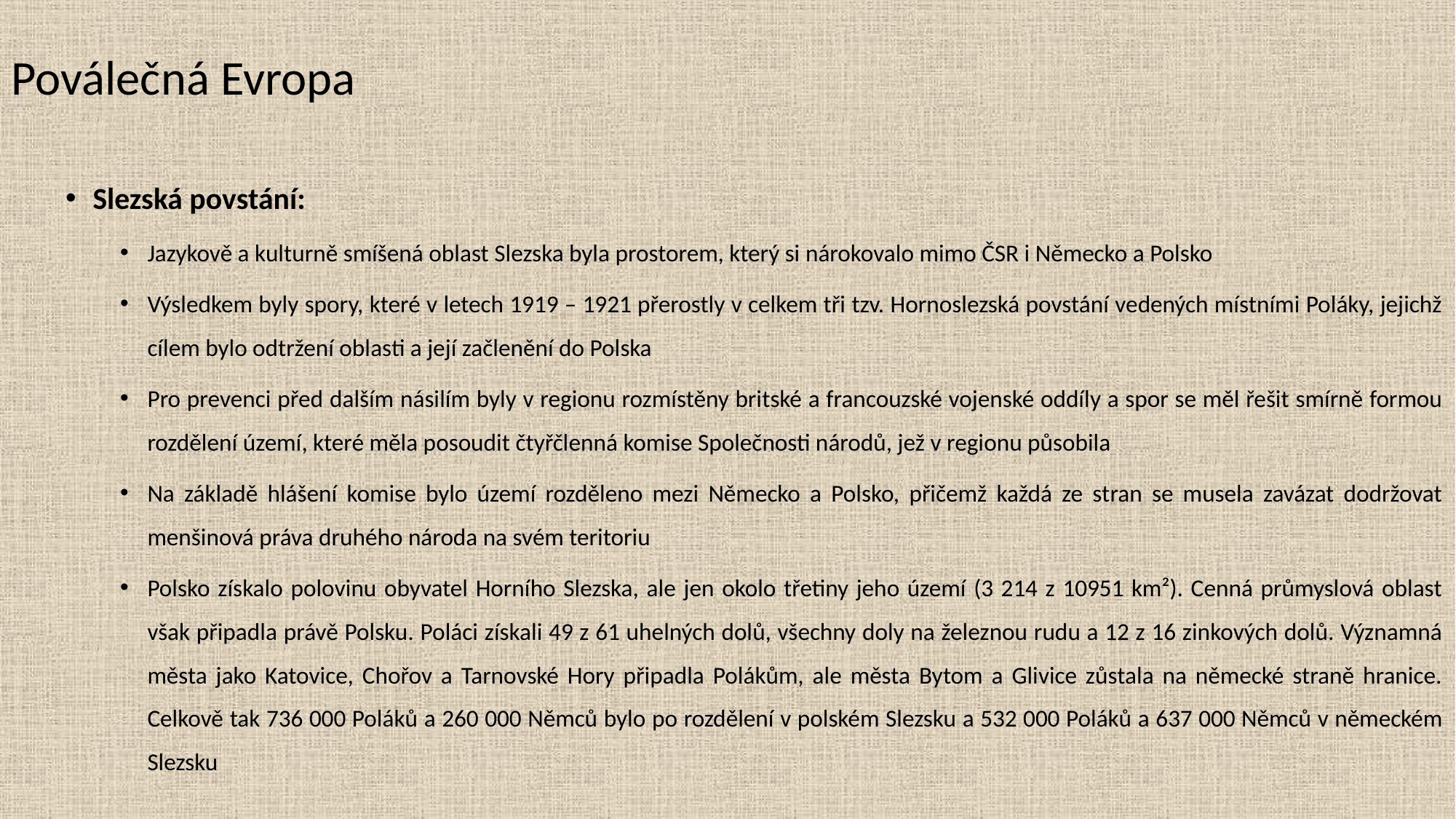

# Poválečná Evropa
Slezská povstání:
Jazykově a kulturně smíšená oblast Slezska byla prostorem, který si nárokovalo mimo ČSR i Německo a Polsko
Výsledkem byly spory, které v letech 1919 – 1921 přerostly v celkem tři tzv. Hornoslezská povstání vedených místními Poláky, jejichž cílem bylo odtržení oblasti a její začlenění do Polska
Pro prevenci před dalším násilím byly v regionu rozmístěny britské a francouzské vojenské oddíly a spor se měl řešit smírně formou rozdělení území, které měla posoudit čtyřčlenná komise Společnosti národů, jež v regionu působila
Na základě hlášení komise bylo území rozděleno mezi Německo a Polsko, přičemž každá ze stran se musela zavázat dodržovat menšinová práva druhého národa na svém teritoriu
Polsko získalo polovinu obyvatel Horního Slezska, ale jen okolo třetiny jeho území (3 214 z 10951 km²). Cenná průmyslová oblast však připadla právě Polsku. Poláci získali 49 z 61 uhelných dolů, všechny doly na železnou rudu a 12 z 16 zinkových dolů. Významná města jako Katovice, Chořov a Tarnovské Hory připadla Polákům, ale města Bytom a Glivice zůstala na německé straně hranice. Celkově tak 736 000 Poláků a 260 000 Němců bylo po rozdělení v polském Slezsku a 532 000 Poláků a 637 000 Němců v německém Slezsku